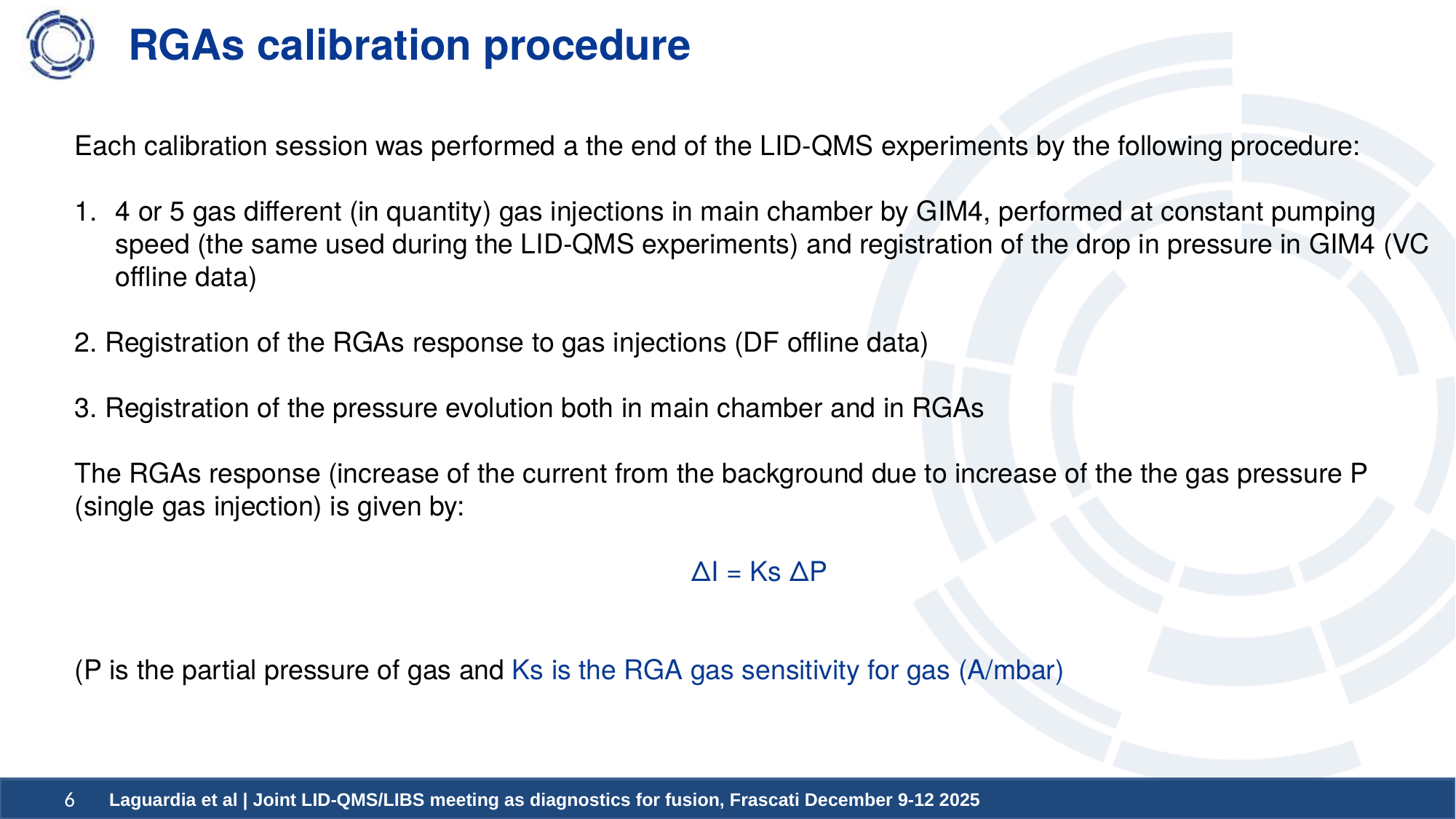

# RGAs calibration procedure
Each calibration session was performed a the end of the LID-QMS experiments by the following procedure:

4 or 5 gas different (in quantity) gas injections in main chamber by GIM4, performed at constant pumping speed (the same used during the LID-QMS experiments) and registration of the drop in pressure in GIM4 (VC offline data)

2. Registration of the RGAs response to gas injections (DF offline data)

3. Registration of the pressure evolution both in main chamber and in RGAs

The RGAs response (increase of the current from the background due to increase of the the gas pressure P (single gas injection) is given by:

ΔI = Ks ΔP

(P is the partial pressure of gas and Ks is the RGA gas sensitivity for gas (A/mbar)
Laguardia et al | Joint LID-QMS/LIBS meeting as diagnostics for fusion, Frascati December 9-12 2025
6